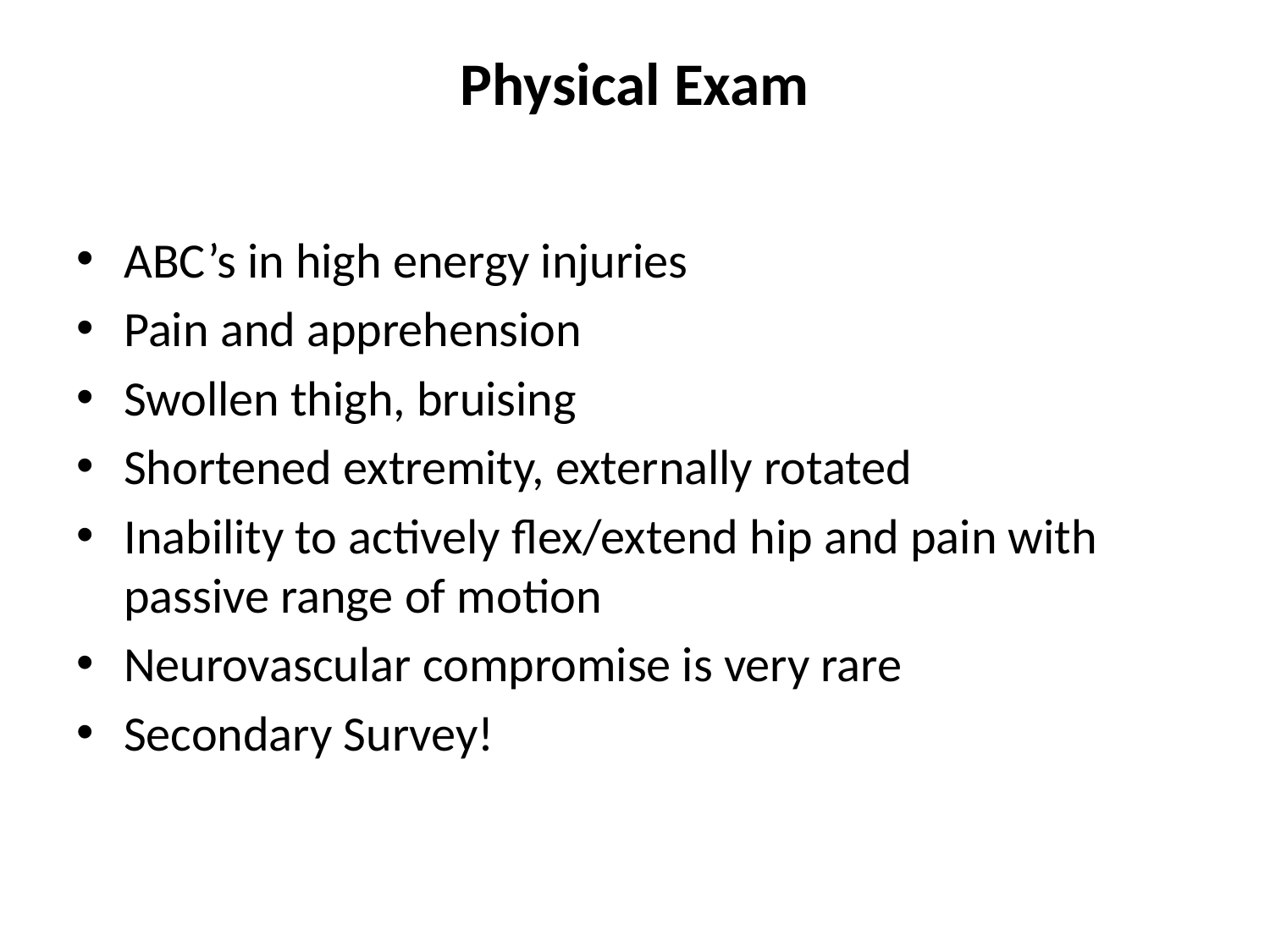

# Physical Exam
ABC’s in high energy injuries
Pain and apprehension
Swollen thigh, bruising
Shortened extremity, externally rotated
Inability to actively flex/extend hip and pain with passive range of motion
Neurovascular compromise is very rare
Secondary Survey!